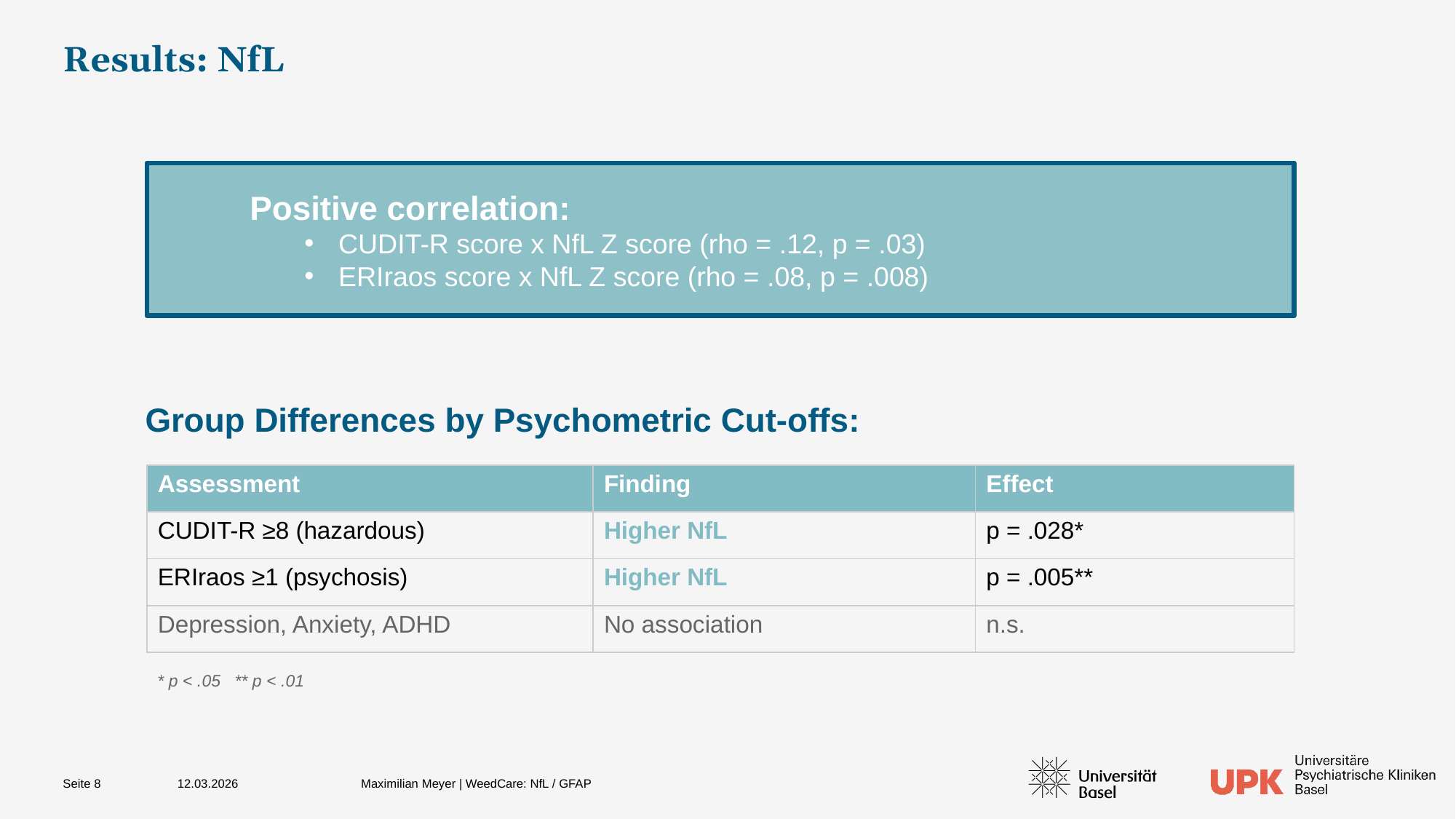

# Results: NfL

Positive correlation:
CUDIT-R score x NfL Z score (rho = .12, p = .03)
ERIraos score x NfL Z score (rho = .08, p = .008)
Group Differences by Psychometric Cut-offs:
| Assessment | Finding | Effect |
| --- | --- | --- |
| CUDIT-R ≥8 (hazardous) | Higher NfL | p = .028\* |
| ERIraos ≥1 (psychosis) | Higher NfL | p = .005\*\* |
| Depression, Anxiety, ADHD | No association | n.s. |
* p < .05   ** p < .01
12.03.2026
Maximilian Meyer | WeedCare: NfL / GFAP
Seite 8